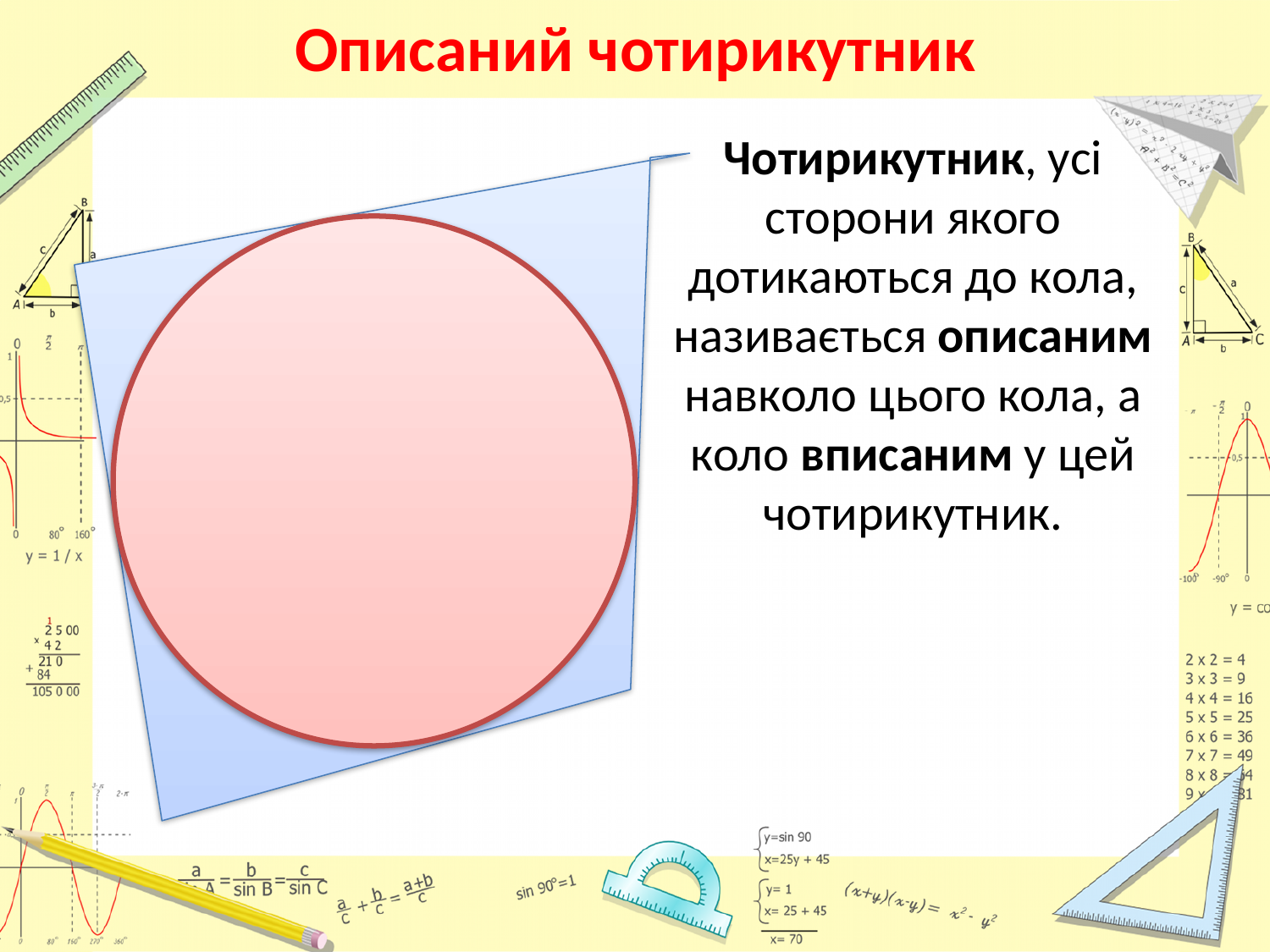

# Описаний чотирикутник

Чотирикутник, усі сторони якого дотикаються до кола, називається описаним навколо цього кола, а коло вписаним у цей чотирикутник.